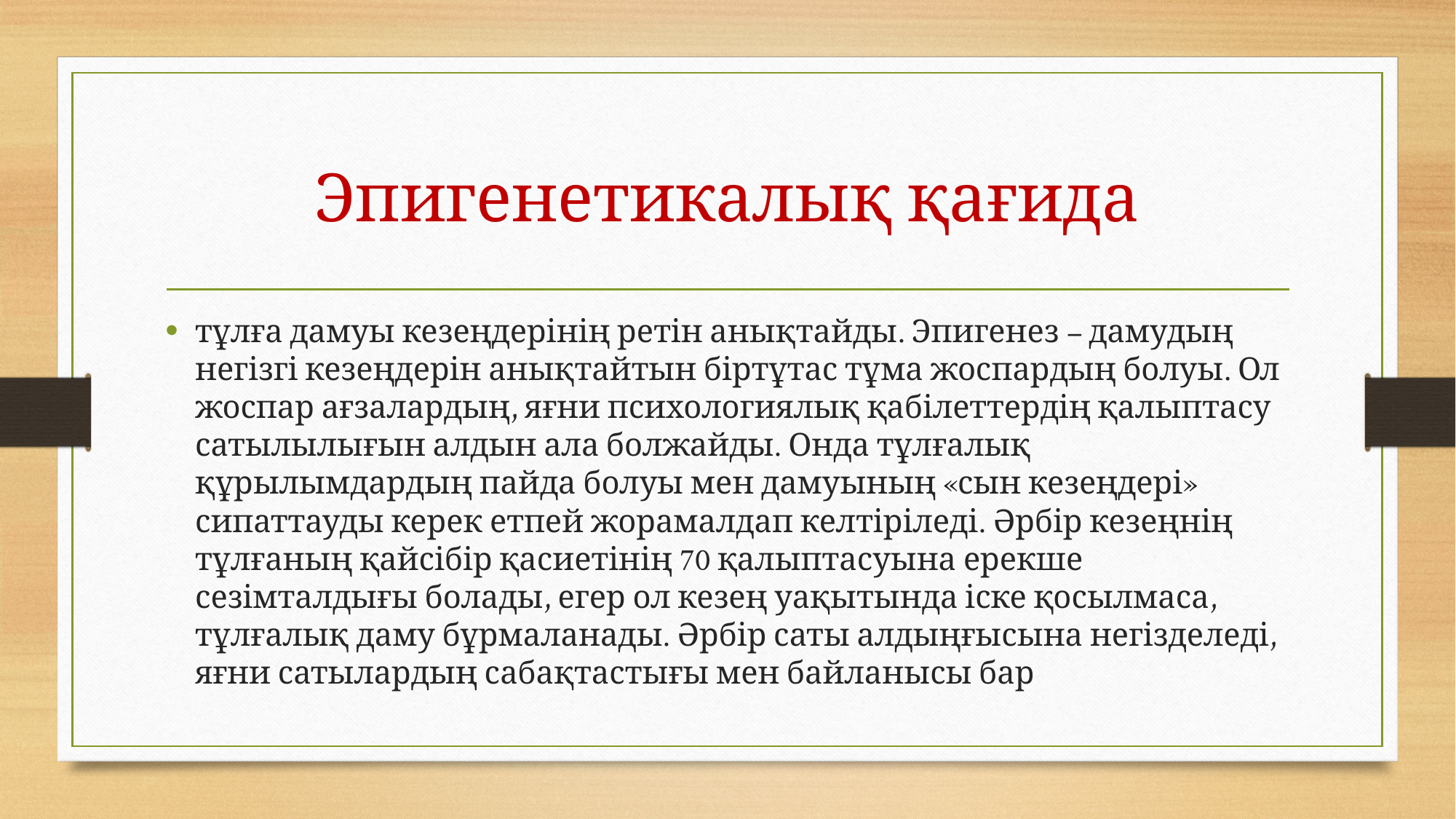

# Эпигенетикалық қағида
тұлға дамуы кезеңдерінің ретін анықтайды. Эпигенез – дамудың негізгі кезеңдерін анықтайтын біртұтас тұма жоспардың болуы. Ол жоспар ағзалардың, яғни психологиялық қабілеттердің қалыптасу сатылылығын алдын ала болжайды. Онда тұлғалық құрылымдардың пайда болуы мен дамуының «сын кезеңдері» сипаттауды керек етпей жорамалдап келтіріледі. Əрбір кезеңнің тұлғаның қайсібір қасиетінің 70 қалыптасуына ерекше сезімталдығы болады, егер ол кезең уақытында іске қосылмаса, тұлғалық даму бұрмаланады. Əрбір саты алдыңғысына негізделеді, яғни сатылардың сабақтастығы мен байланысы бар